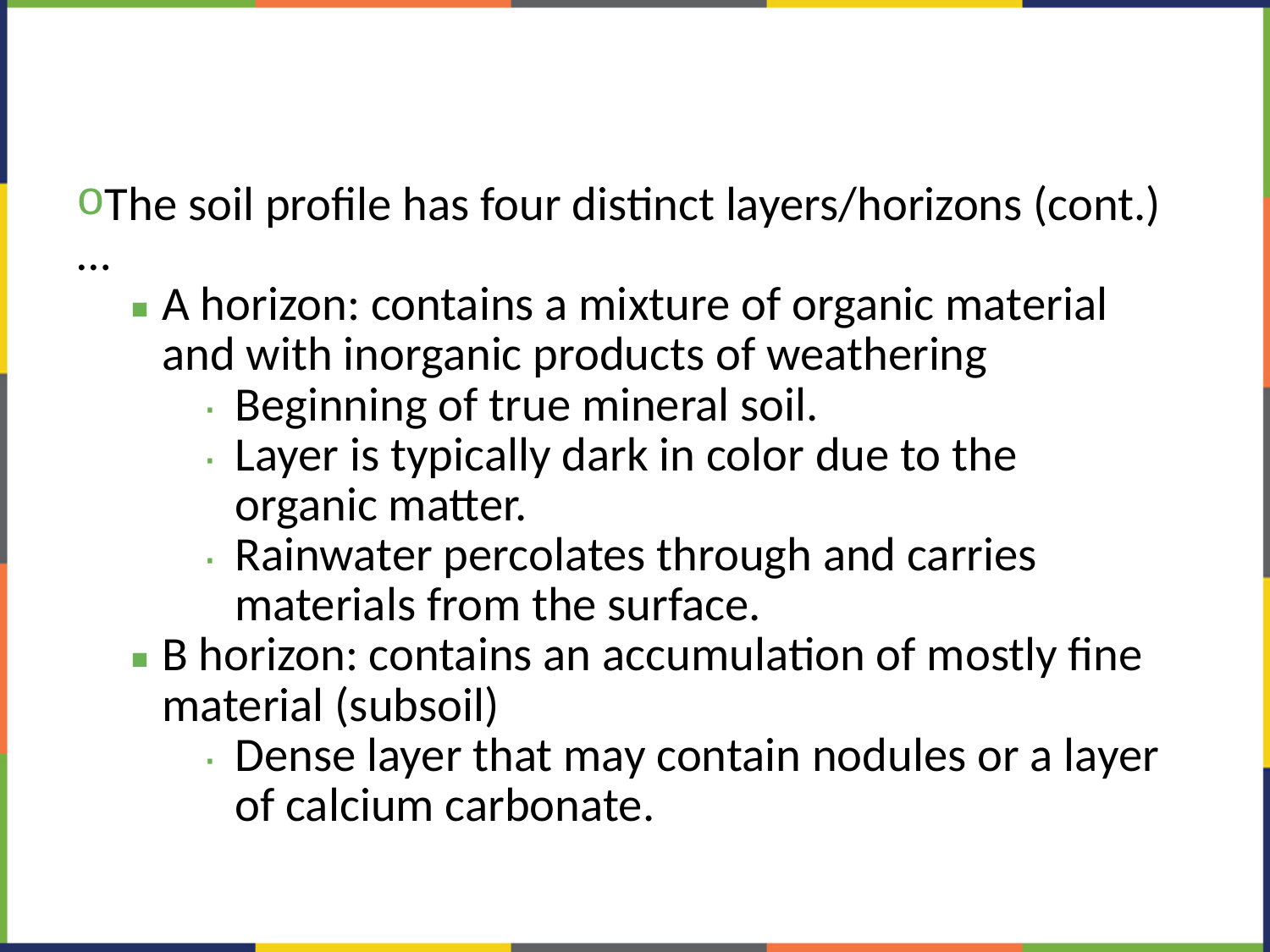

#
The soil profile has four distinct layers/horizons (cont.)…
A horizon: contains a mixture of organic material and with inorganic products of weathering
Beginning of true mineral soil.
Layer is typically dark in color due to the organic matter.
Rainwater percolates through and carries materials from the surface.
B horizon: contains an accumulation of mostly fine material (subsoil)
Dense layer that may contain nodules or a layer of calcium carbonate.